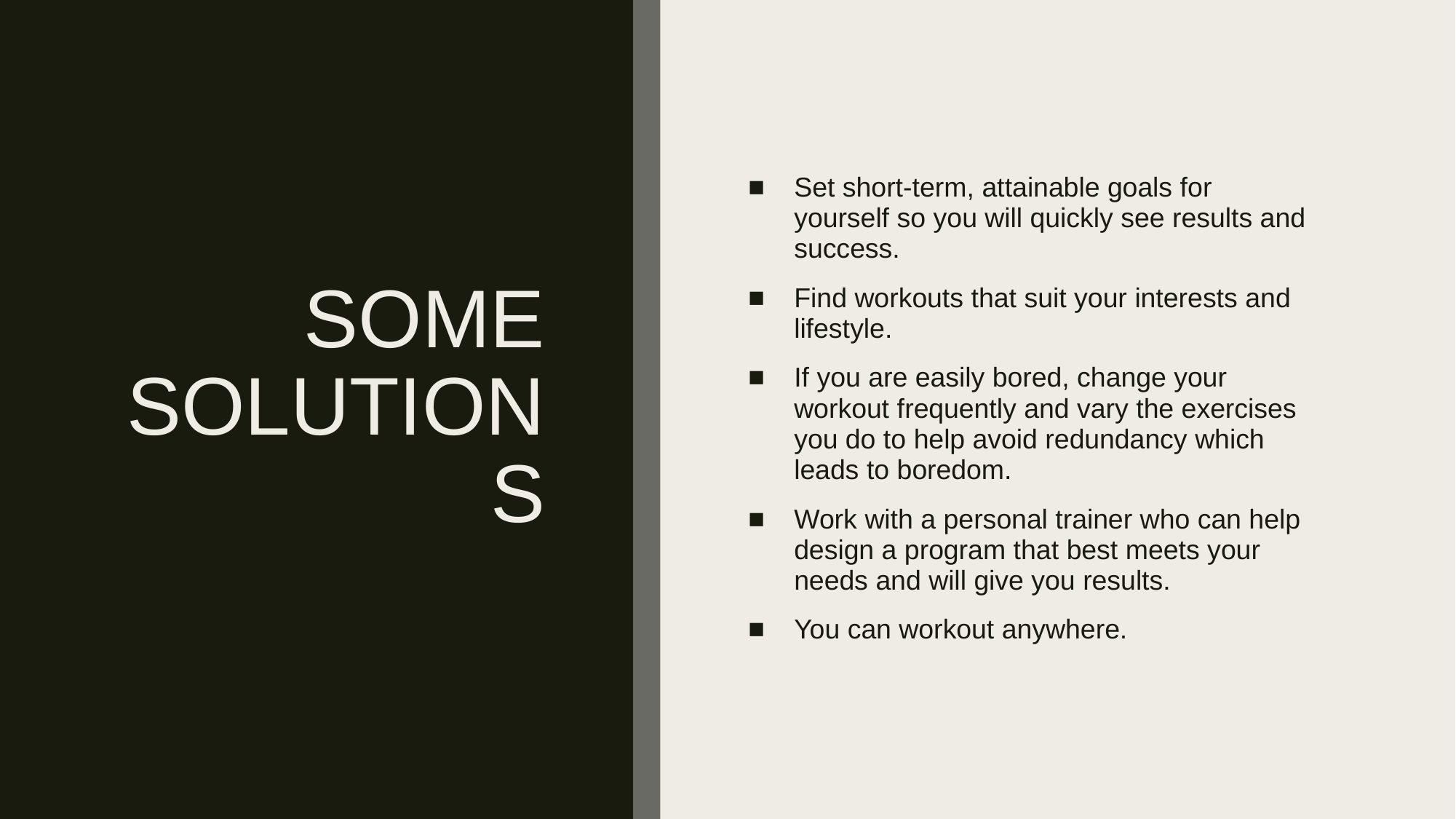

# SOME SOLUTIONS
Set short-term, attainable goals for yourself so you will quickly see results and success.
Find workouts that suit your interests and lifestyle.
If you are easily bored, change your workout frequently and vary the exercises you do to help avoid redundancy which leads to boredom.
Work with a personal trainer who can help design a program that best meets your needs and will give you results.
You can workout anywhere.